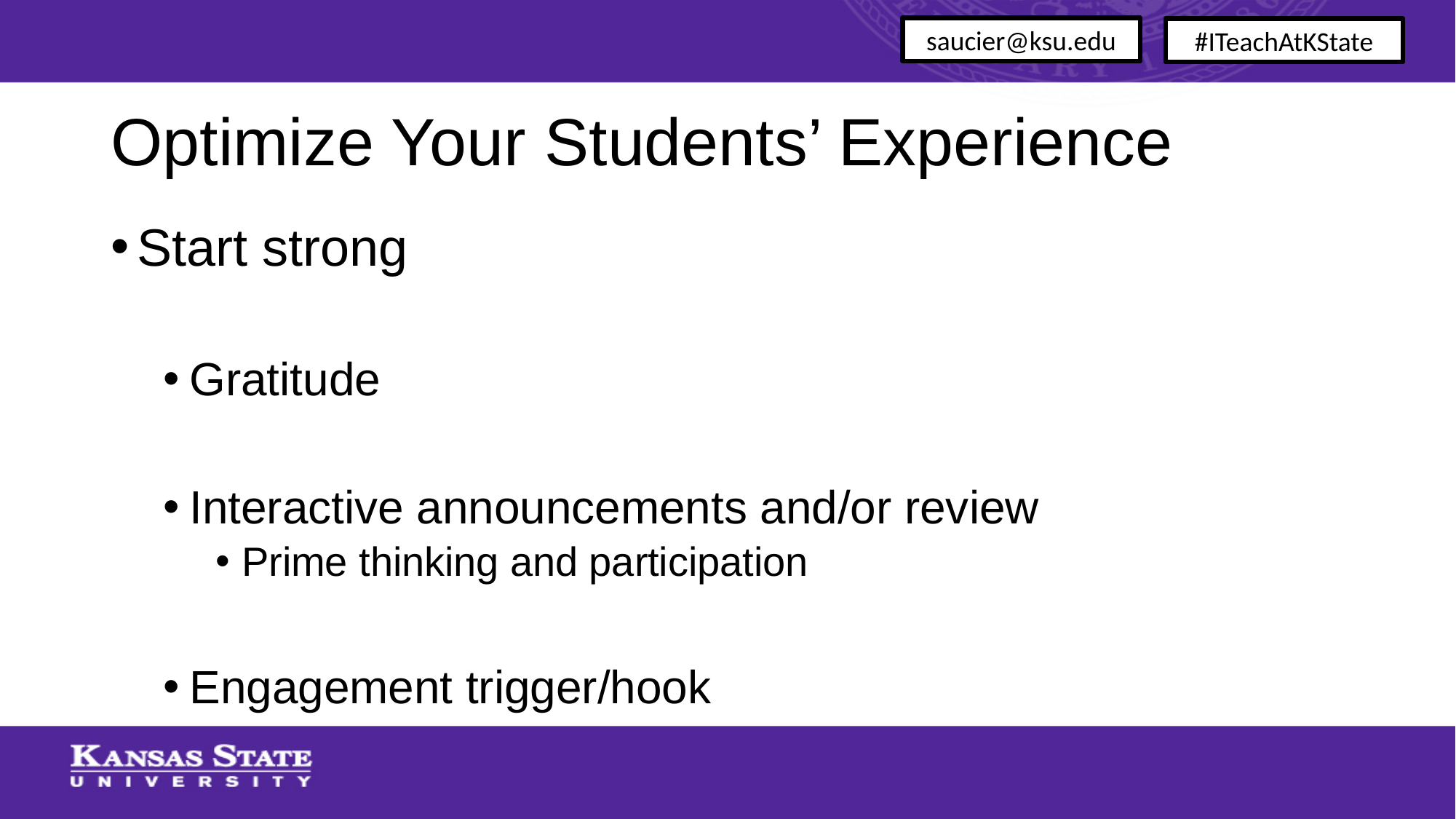

saucier@ksu.edu
#ITeachAtKState
# Optimize Your Students’ Experience
Start strong

Gratitude

Interactive announcements and/or review
Prime thinking and participation

Engagement trigger/hook